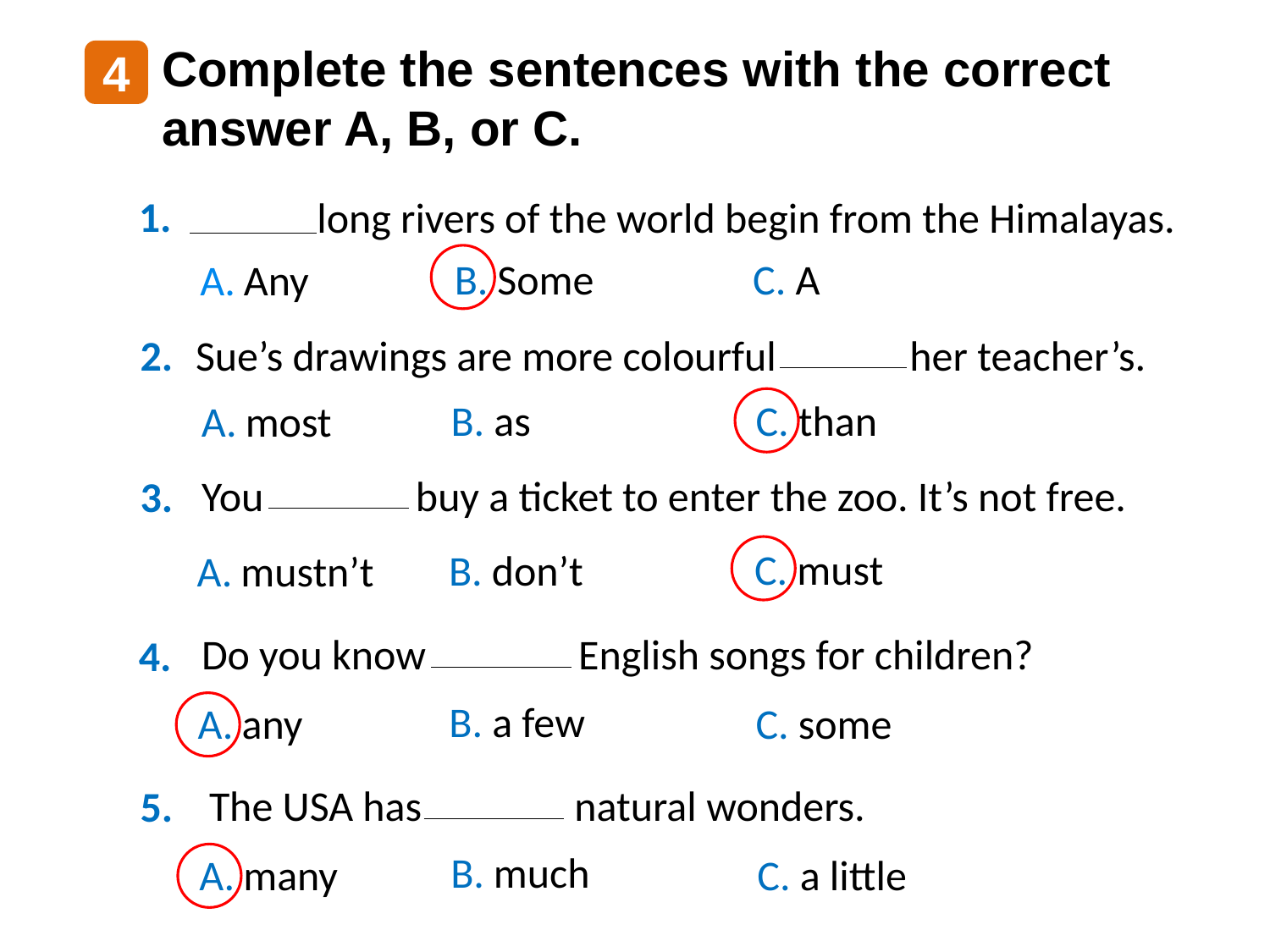

Complete the sentences with the correct answer A, B, or C.
4
1.
      long rivers of the world begin from the Himalayas.

B.
Some
C.
A
A.
Any
2.
Sue’s drawings are more colourful              her teacher’s.
B.
as
C.
than

A.
most
You                buy a ticket to enter the zoo. It’s not free.
3.
C.
must

B.
don’t
A.
mustn’t
Do you know                English songs for children?
4.
B.
a few
C.
some
A.
any

The USA has                natural wonders.
5.
B.
much
C.
a little
A.
many